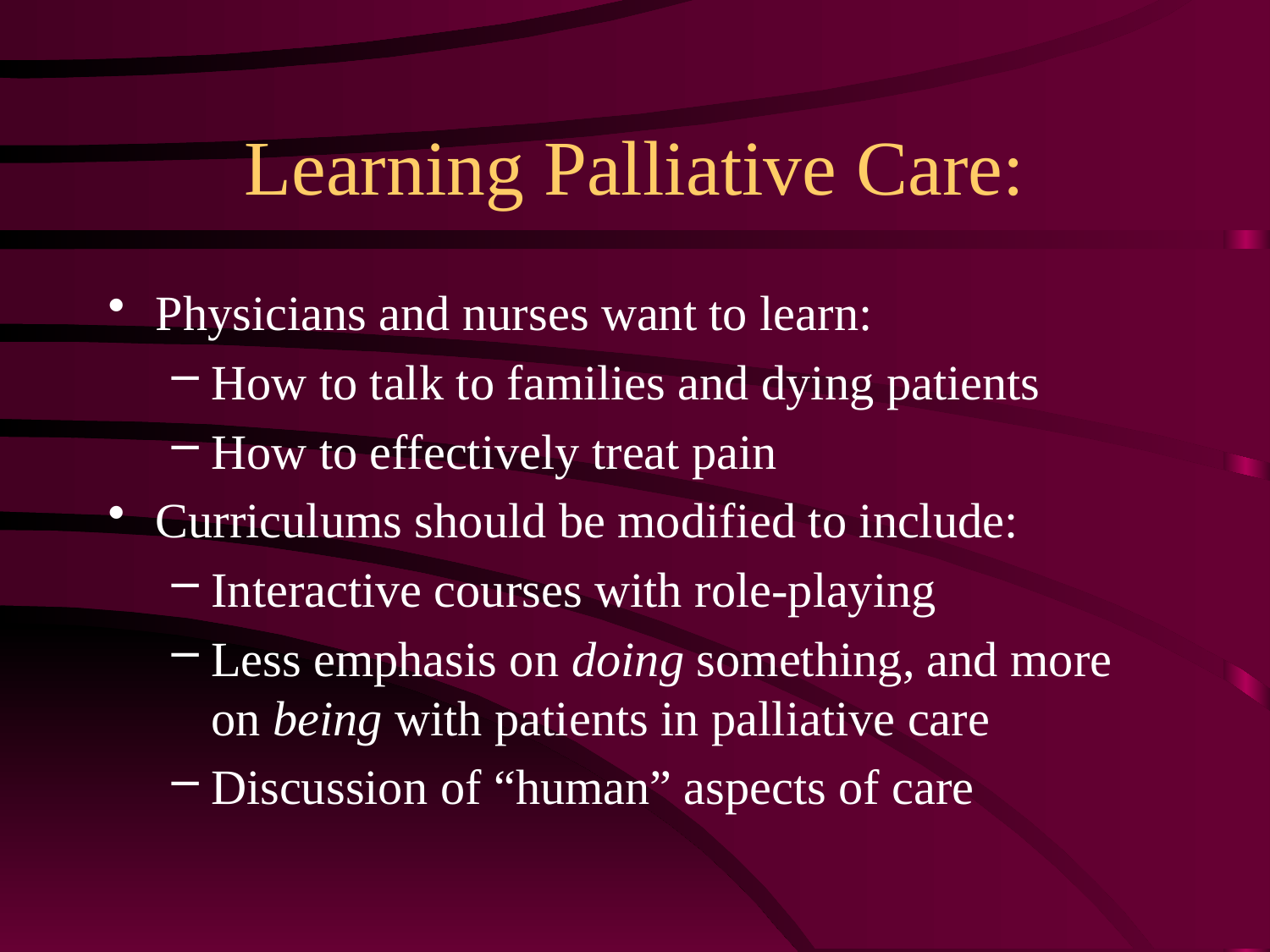

# Learning Palliative Care:
Physicians and nurses want to learn:
How to talk to families and dying patients
How to effectively treat pain
Curriculums should be modified to include:
Interactive courses with role-playing
Less emphasis on doing something, and more on being with patients in palliative care
Discussion of “human” aspects of care